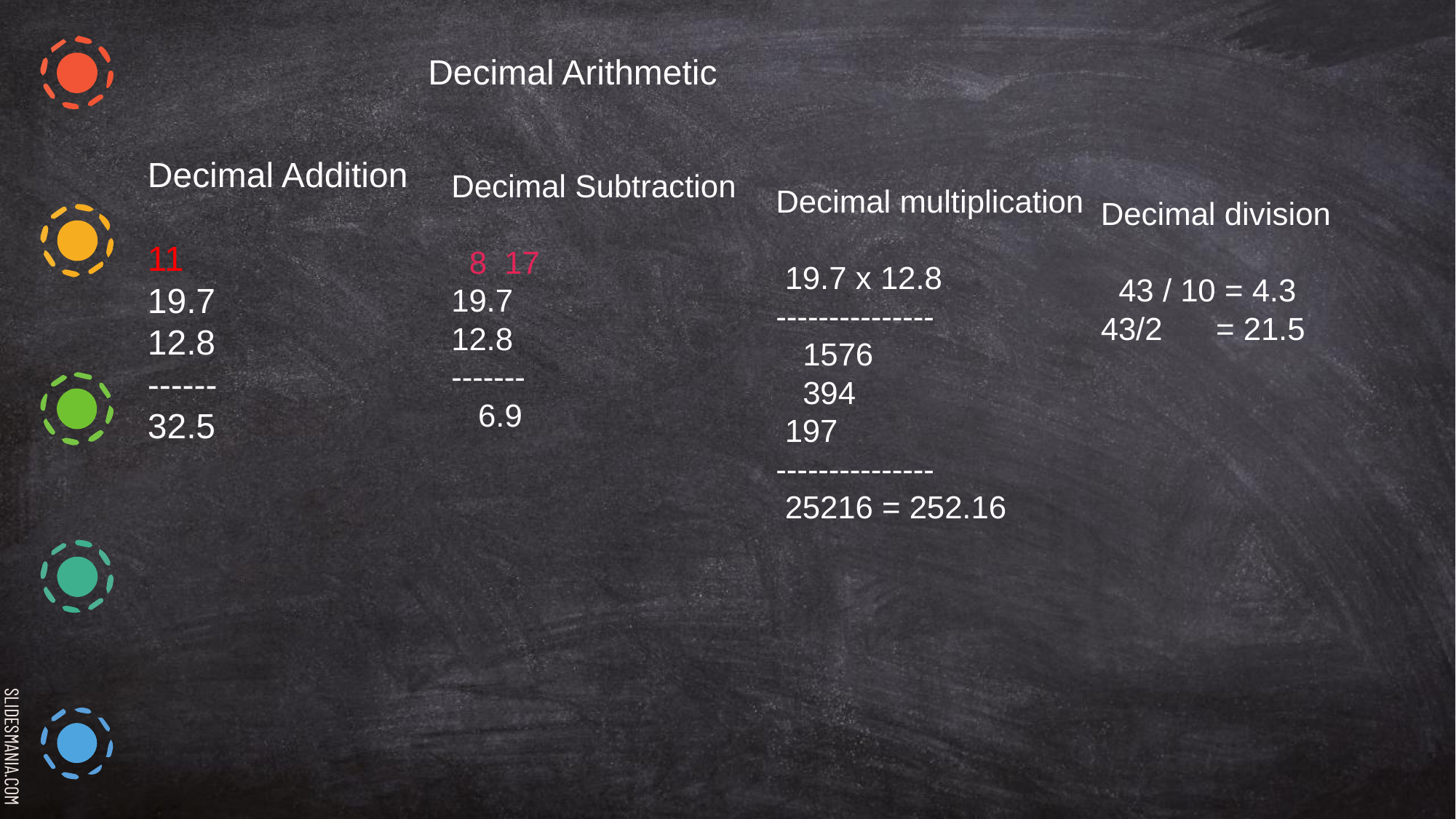

Decimal Arithmetic
Decimal Addition

11
19.7
12.8
------
32.5
Decimal Subtraction

  8  17
19.7
12.8
-------
   6.9
Decimal multiplication

 19.7 x 12.8
---------------
   1576
   394
 197
---------------
 25216 = 252.16
Decimal division

  43 / 10 = 4.3
43/2      = 21.5